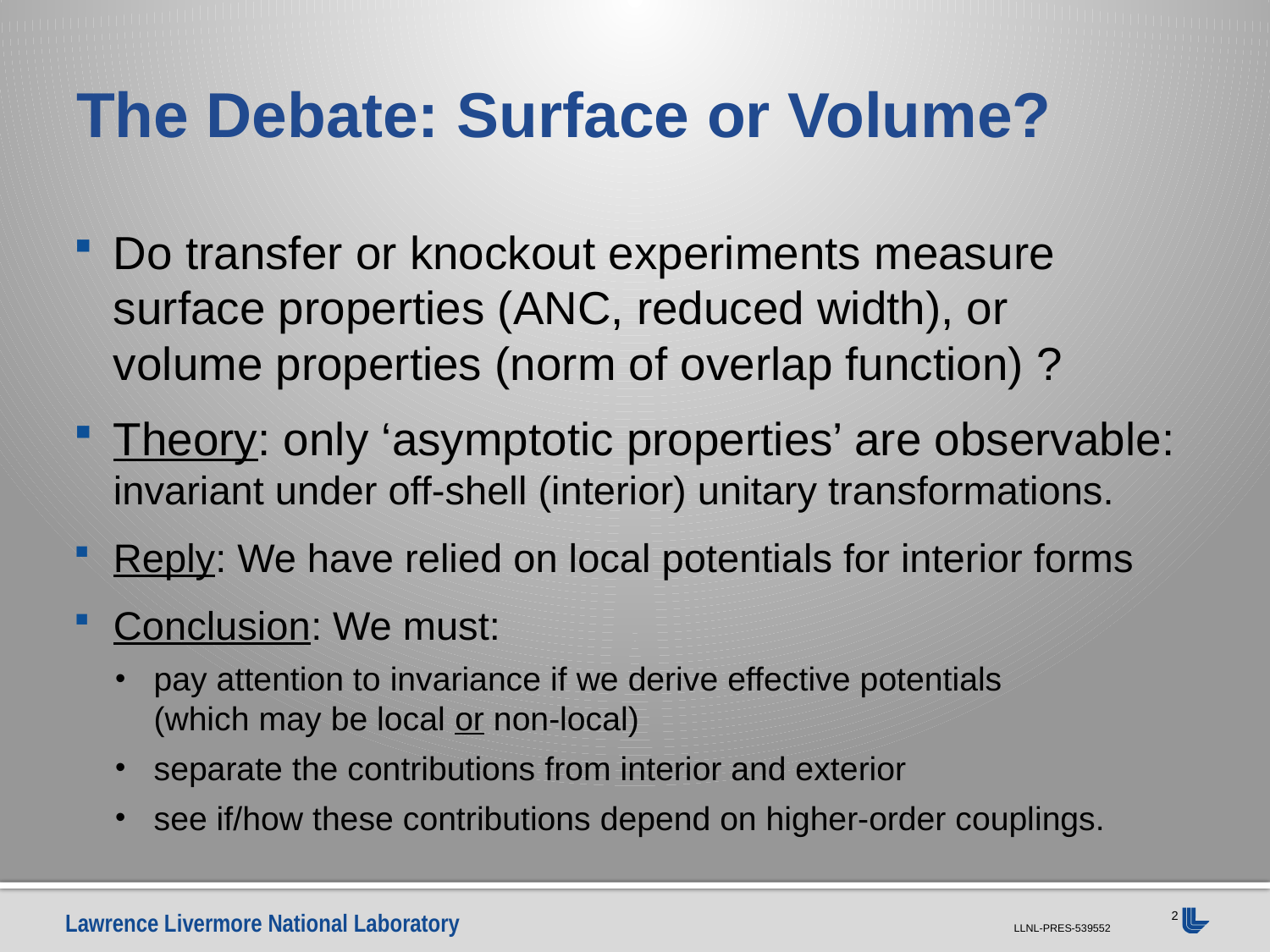

# The Debate: Surface or Volume?
Do transfer or knockout experiments measure surface properties (ANC, reduced width), or
volume properties (norm of overlap function) ?
Theory: only ‘asymptotic properties’ are observable: invariant under off-shell (interior) unitary transformations.
Reply: We have relied on local potentials for interior forms
Conclusion: We must:
pay attention to invariance if we derive effective potentials
(which may be local or non-local)
separate the contributions from interior and exterior
see if/how these contributions depend on higher-order couplings.